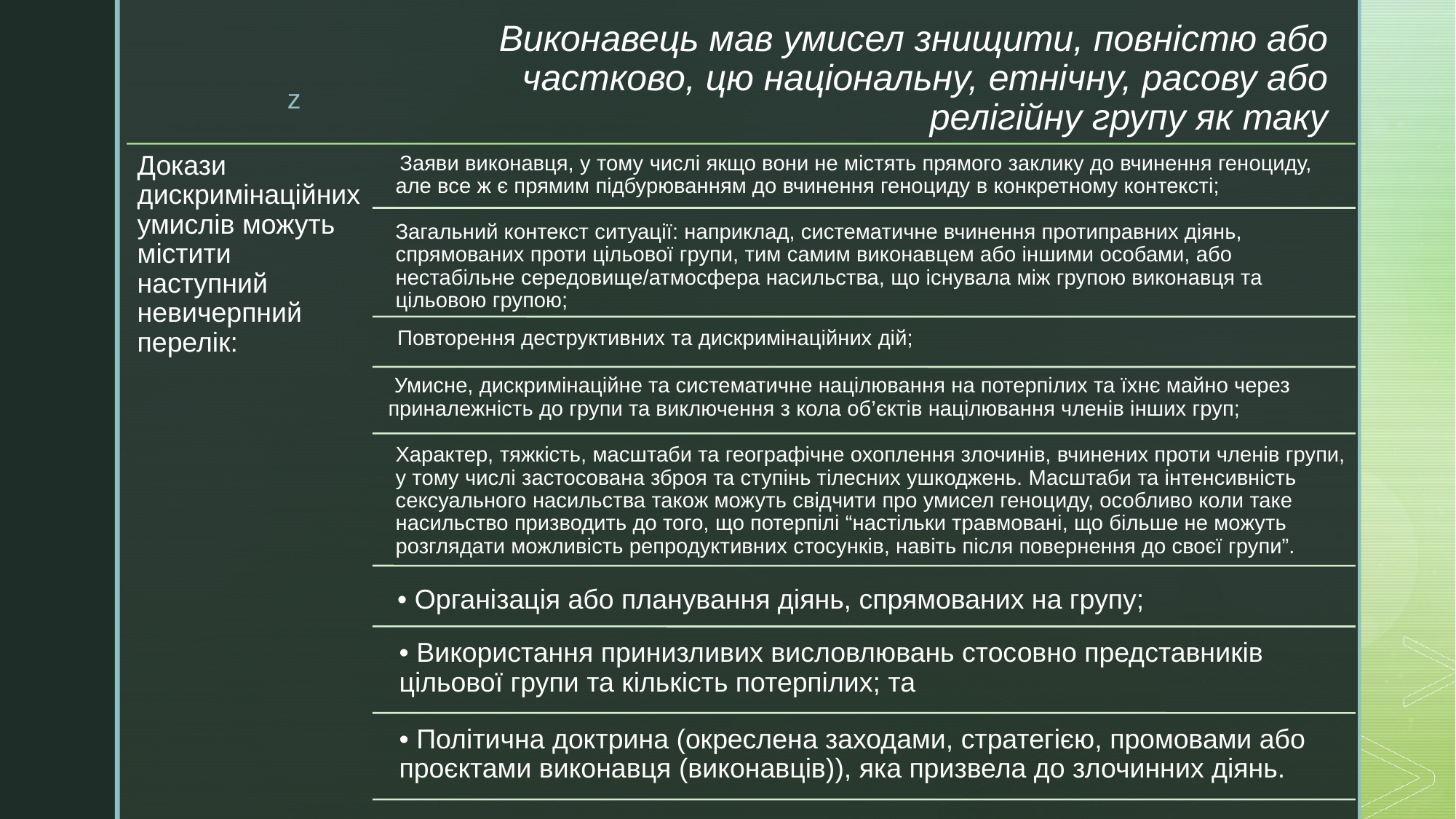

# Виконавець мав умисел знищити, повністю або частково, цю національну, етнічну, расову або релігійну групу як таку
Докази дискримінаційних умислів можуть містити наступний невичерпний перелік:
 Заяви виконавця, у тому числі якщо вони не містять прямого заклику до вчинення геноциду, але все ж є прямим підбурюванням до вчинення геноциду в конкретному контексті;
Загальний контекст ситуації: наприклад, систематичне вчинення протиправних діянь, спрямованих проти цільової групи, тим самим виконавцем або іншими особами, або нестабільне середовище/атмосфера насильства, що існувала між групою виконавця та цільовою групою;
Повторення деструктивних та дискримінаційних дій;
 Умисне, дискримінаційне та систематичне націлювання на потерпілих та їхнє майно через приналежність до групи та виключення з кола об’єктів націлювання членів інших груп;
Характер, тяжкість, масштаби та географічне охоплення злочинів, вчинених проти членів групи, у тому числі застосована зброя та ступінь тілесних ушкоджень. Масштаби та інтенсивність сексуального насильства також можуть свідчити про умисел геноциду, особливо коли таке насильство призводить до того, що потерпілі “настільки травмовані, що більше не можуть розглядати можливість репродуктивних стосунків, навіть після повернення до своєї групи”.
• Організація або планування діянь, спрямованих на групу;
• Використання принизливих висловлювань стосовно представників цільової групи та кількість потерпілих; та
• Політична доктрина (окреслена заходами, стратегією, промовами або проєктами виконавця (виконавців)), яка призвела до злочинних діянь.